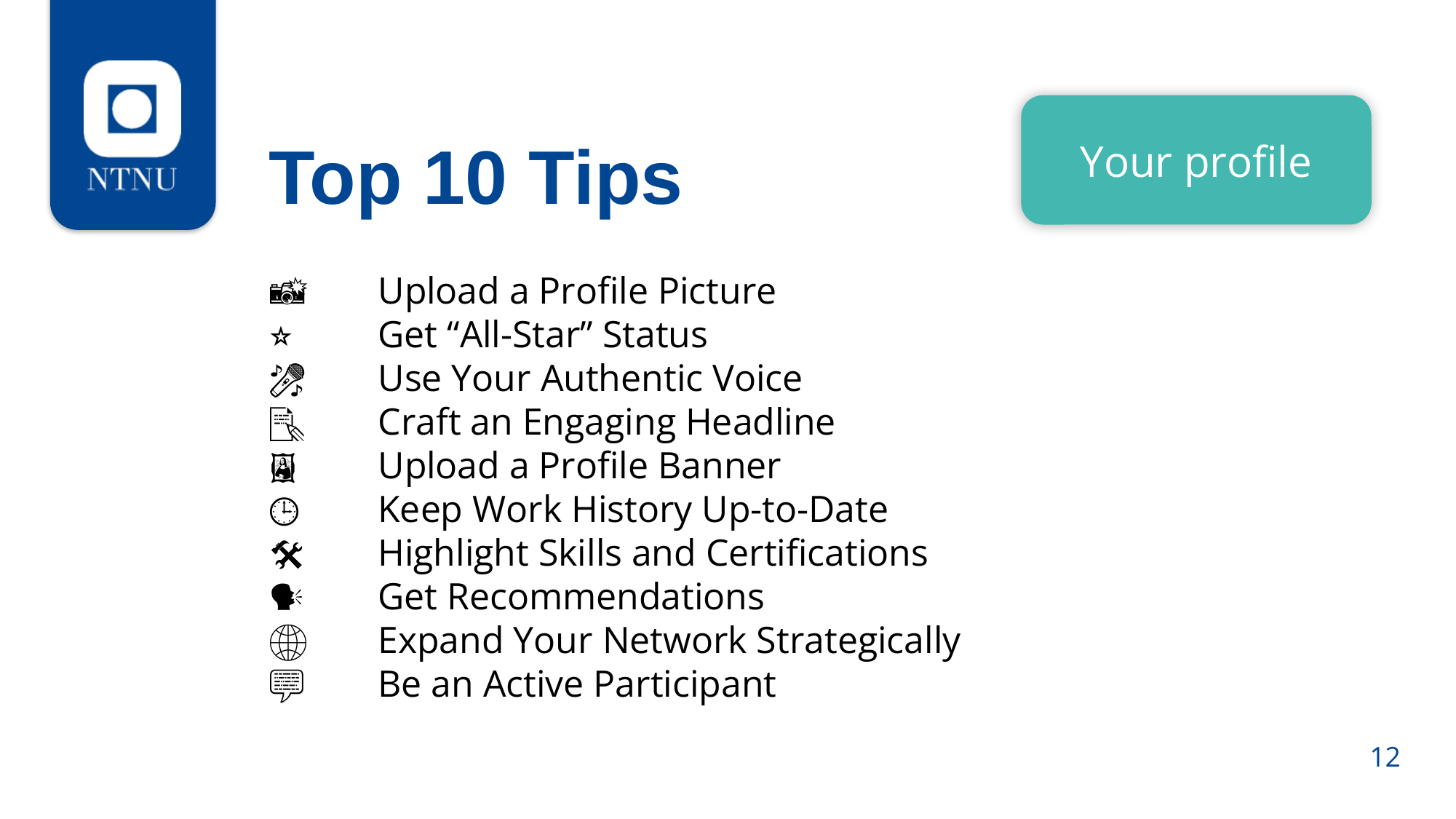

Top 10 Tips
Your profile
📸 	Upload a Profile Picture
⭐ 	Get “All-Star” Status
🎤 	Use Your Authentic Voice
📝 	Craft an Engaging Headline
🖼️ 	Upload a Profile Banner
🕒 	Keep Work History Up-to-Date
🛠️ 	Highlight Skills and Certifications
🗣️ 	Get Recommendations
🌐 	Expand Your Network Strategically
💬 	Be an Active Participant